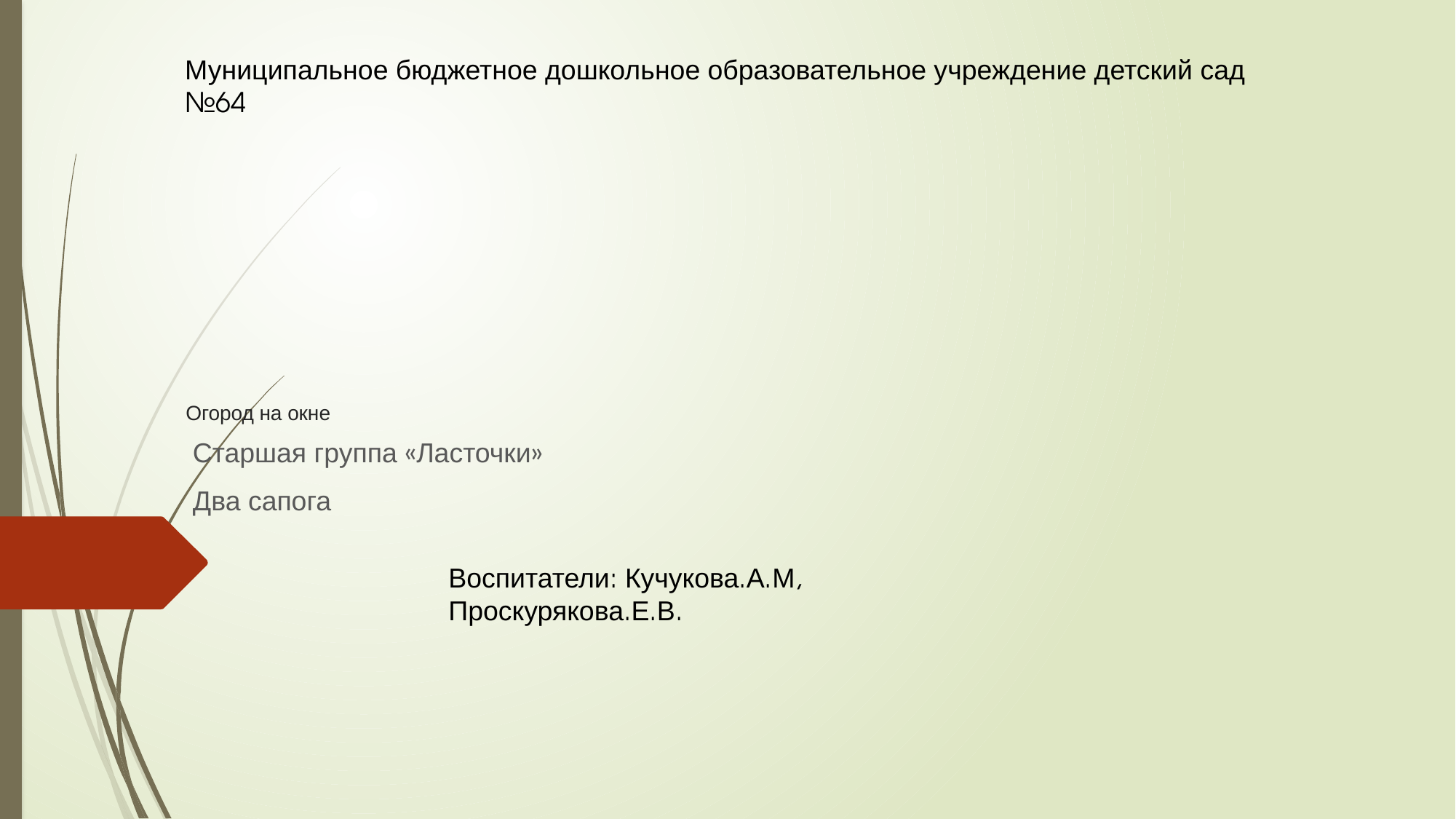

Муниципальное бюджетное дошкольное образовательное учреждение детский сад №64
# Огород на окне
Старшая группа «Ласточки»
Два сапога
Воспитатели: Кучукова.А.М, Проскурякова.Е.В.